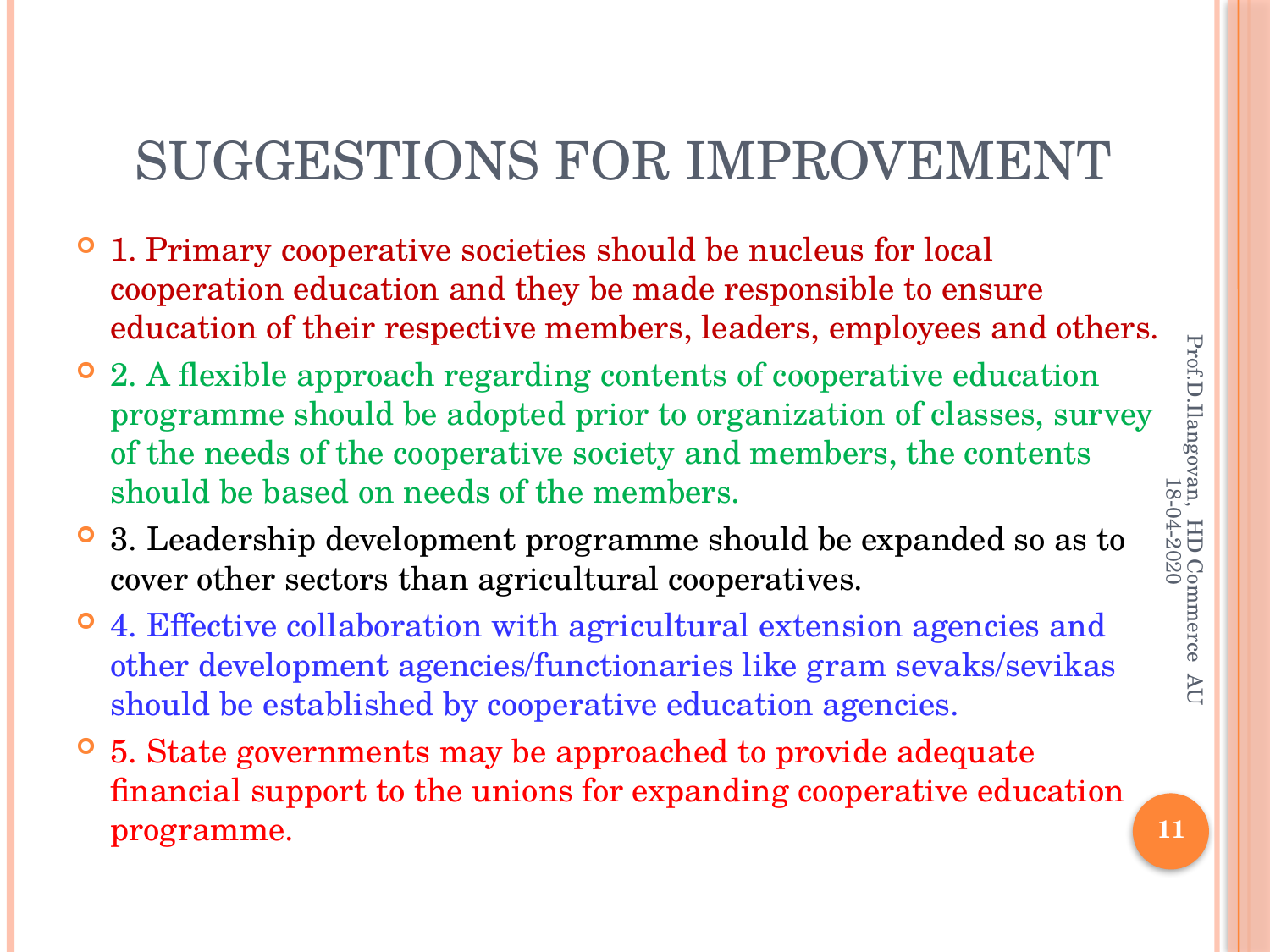

# SUGGESTIONS FOR IMPROVEMENT
1. Primary cooperative societies should be nucleus for local cooperation education and they be made responsible to ensure education of their respective members, leaders, employees and others.
2. A flexible approach regarding contents of cooperative education programme should be adopted prior to organization of classes, survey of the needs of the cooperative society and members, the contents should be based on needs of the members.
3. Leadership development programme should be expanded so as to cover other sectors than agricultural cooperatives.
4. Effective collaboration with agricultural extension agencies and other development agencies/functionaries like gram sevaks/sevikas should be established by cooperative education agencies.
5. State governments may be approached to provide adequate financial support to the unions for expanding cooperative education programme.
Prof.D.Ilangovan,  HD Commerce  AU                                18-04-2020
11